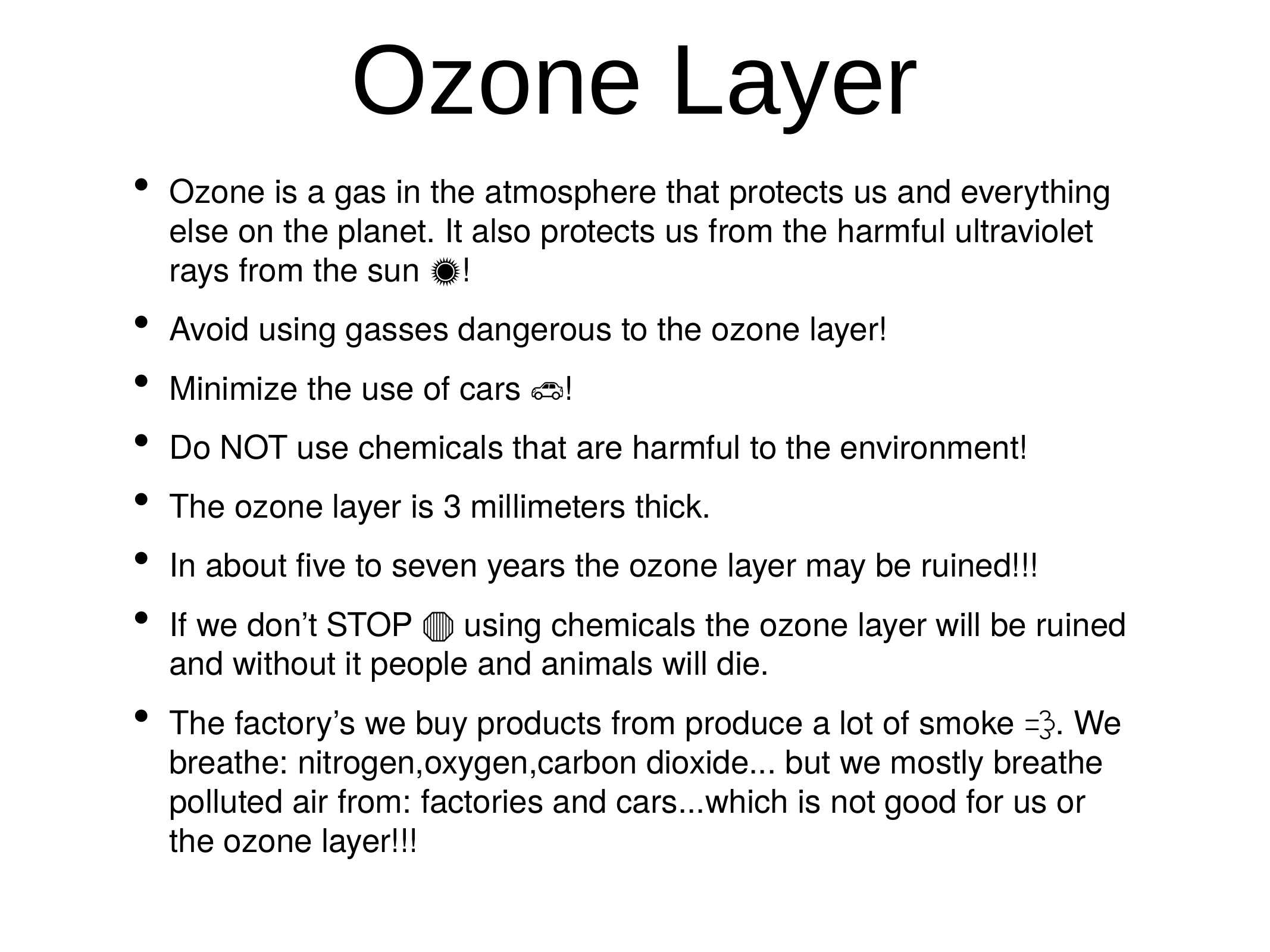

# Ozone Layer
Ozone is a gas in the atmosphere that protects us and everything else on the planet. It also protects us from the harmful ultraviolet rays from the sun ☀️!
Avoid using gasses dangerous to the ozone layer!
Minimize the use of cars 🚗!
Do NOT use chemicals that are harmful to the environment!
The ozone layer is 3 millimeters thick.
In about five to seven years the ozone layer may be ruined!!!
If we don’t STOP 🛑 using chemicals the ozone layer will be ruined and without it people and animals will die.
The factory’s we buy products from produce a lot of smoke 💨. We breathe: nitrogen,oxygen,carbon dioxide... but we mostly breathe polluted air from: factories and cars...which is not good for us or the ozone layer!!!